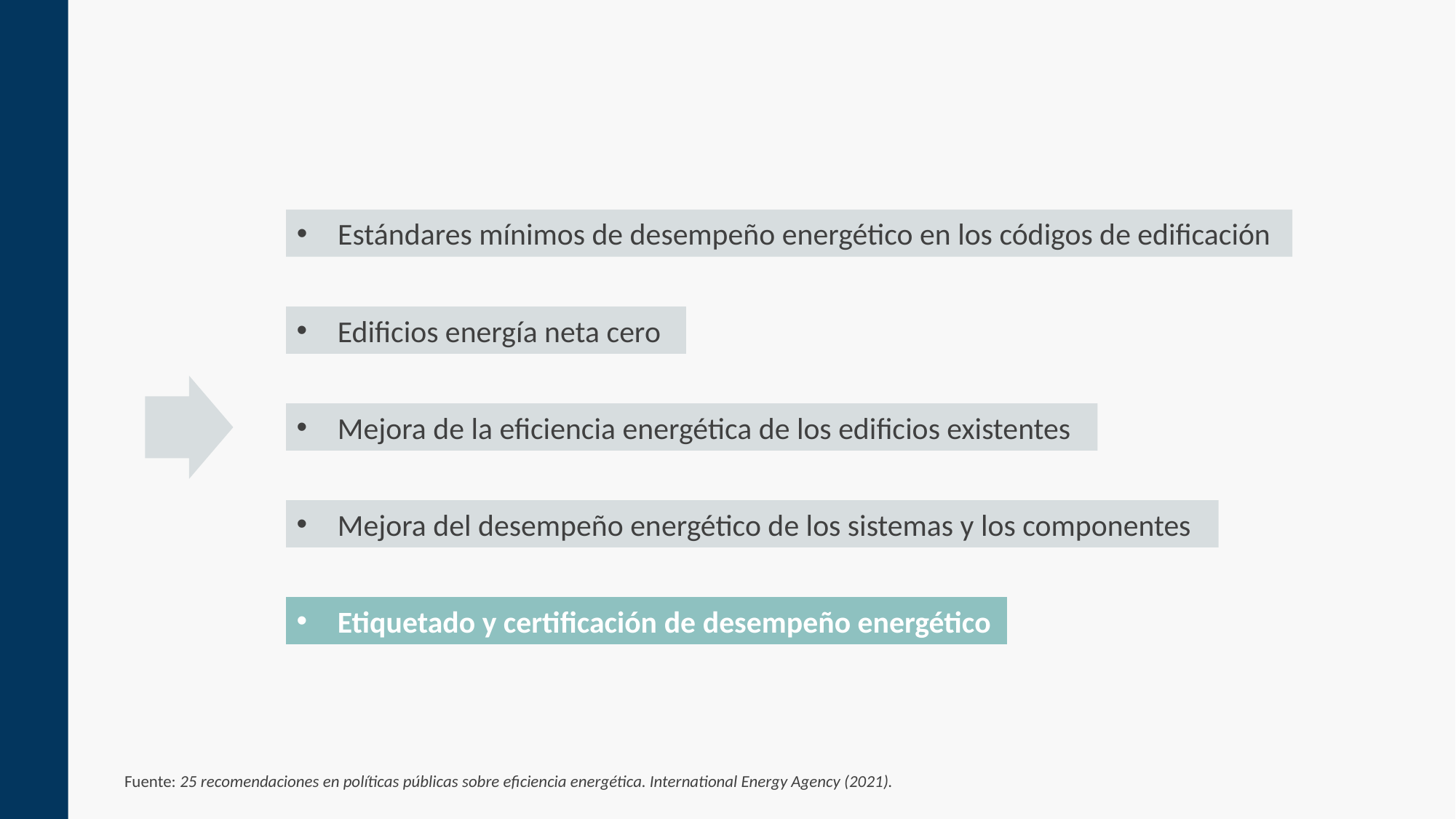

Estándares mínimos de desempeño energético en los códigos de edificación
Edificios energía neta cero
Mejora de la eficiencia energética de los edificios existentes
Mejora del desempeño energético de los sistemas y los componentes
Etiquetado y certificación de desempeño energético

Fuente: 25 recomendaciones en políticas públicas sobre eficiencia energética. International Energy Agency (2021).